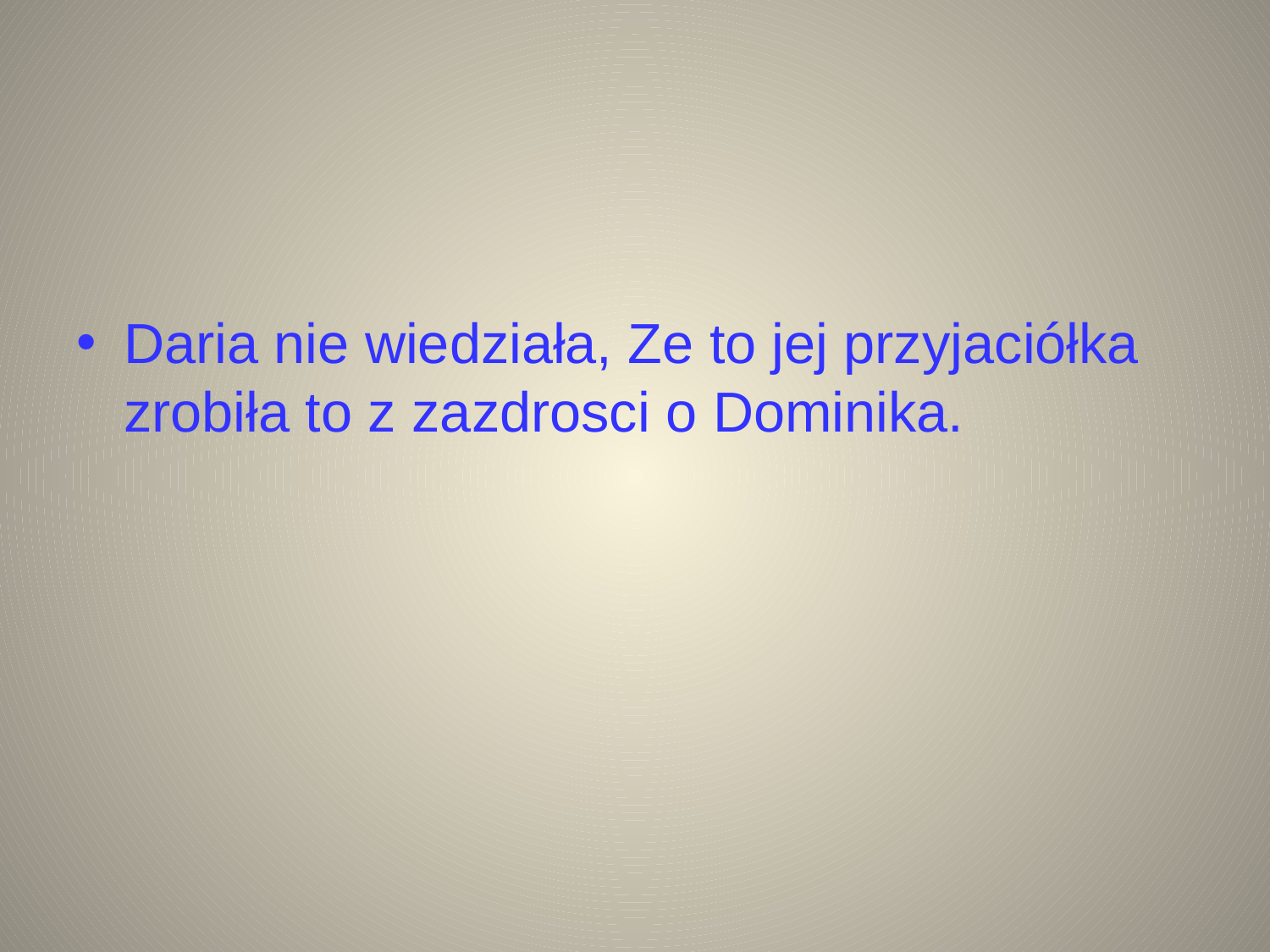

#

Daria nie wiedziała, Ze to jej przyjaciółka zrobiła to z zazdrosci o Dominika.